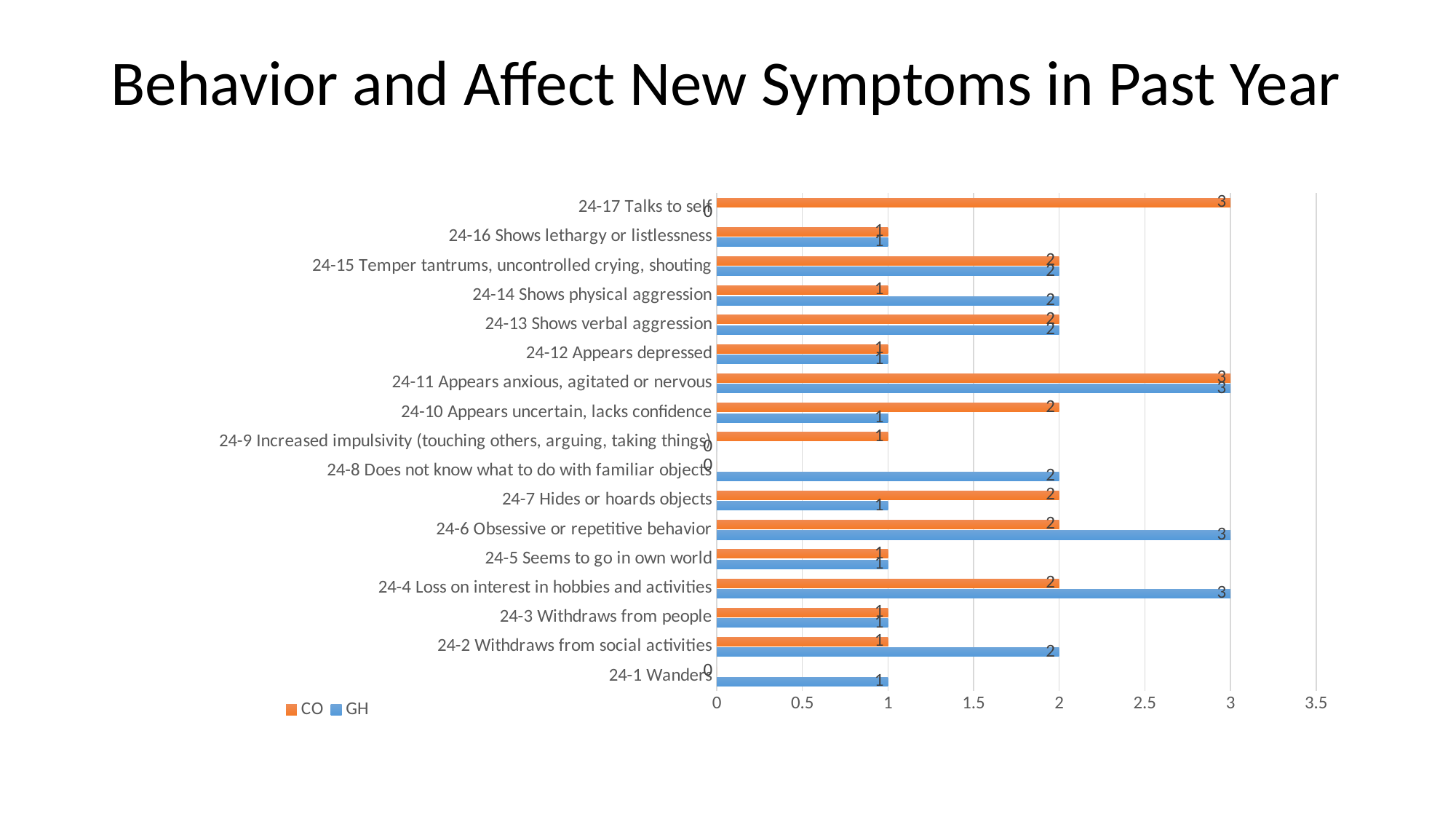

# Behavior and Affect New Symptoms in Past Year

### Chart

| Category | GH | CO |
|---|---|---|
| 24-1 Wanders | 1.0 | 0.0 |
| 24-2 Withdraws from social activities | 2.0 | 1.0 |
| 24-3 Withdraws from people | 1.0 | 1.0 |
| 24-4 Loss on interest in hobbies and activities | 3.0 | 2.0 |
| 24-5 Seems to go in own world | 1.0 | 1.0 |
| 24-6 Obsessive or repetitive behavior | 3.0 | 2.0 |
| 24-7 Hides or hoards objects | 1.0 | 2.0 |
| 24-8 Does not know what to do with familiar objects | 2.0 | 0.0 |
| 24-9 Increased impulsivity (touching others, arguing, taking things) | 0.0 | 1.0 |
| 24-10 Appears uncertain, lacks confidence | 1.0 | 2.0 |
| 24-11 Appears anxious, agitated or nervous | 3.0 | 3.0 |
| 24-12 Appears depressed | 1.0 | 1.0 |
| 24-13 Shows verbal aggression | 2.0 | 2.0 |
| 24-14 Shows physical aggression | 2.0 | 1.0 |
| 24-15 Temper tantrums, uncontrolled crying, shouting | 2.0 | 2.0 |
| 24-16 Shows lethargy or listlessness | 1.0 | 1.0 |
| 24-17 Talks to self | 0.0 | 3.0 |